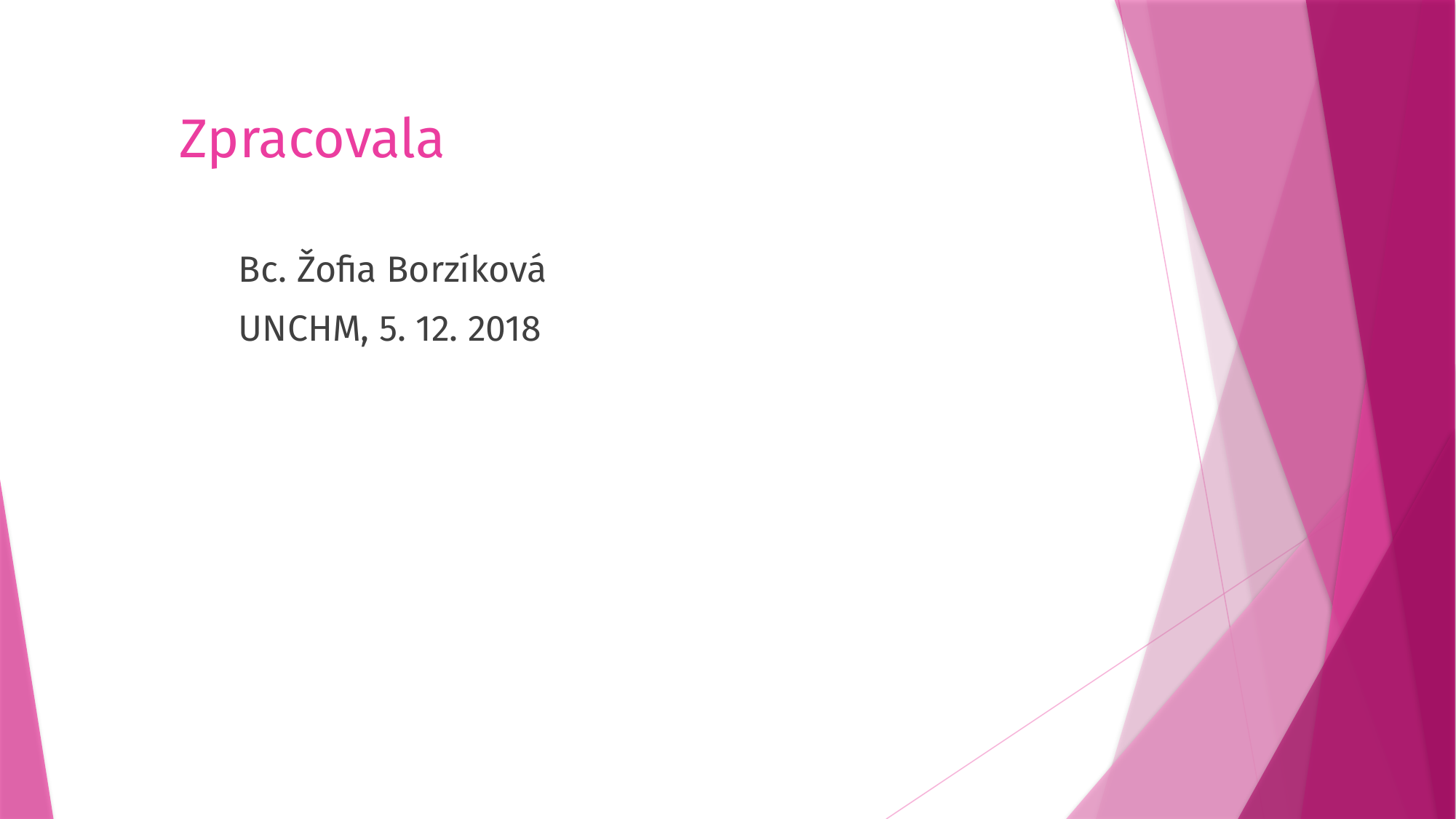

# Zpracovala
	Bc. Žofia Borzíková
	UNCHM, 5. 12. 2018